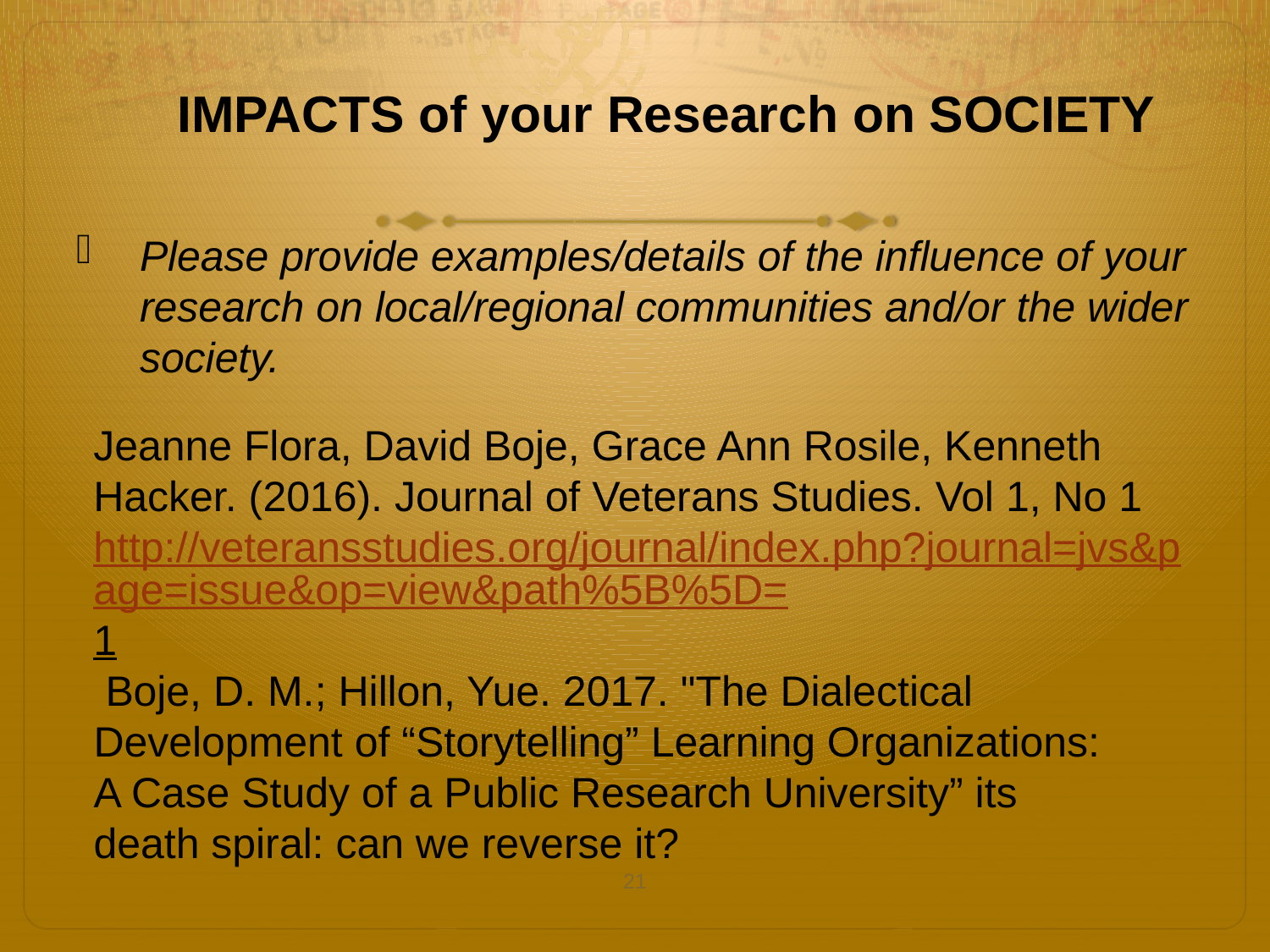

# IMPACTS of your Research on SOCIETY
Please provide examples/details of the influence of your research on local/regional communities and/or the wider society.

Jeanne Flora, David Boje, Grace Ann Rosile, Kenneth Hacker. (2016). Journal of Veterans Studies. Vol 1, No 1 http://veteransstudies.org/journal/index.php?journal=jvs&page=issue&op=view&path%5B%5D=1
 Boje, D. M.; Hillon, Yue. 2017. "The Dialectical Development of “Storytelling” Learning Organizations: A Case Study of a Public Research University” its death spiral: can we reverse it?
21